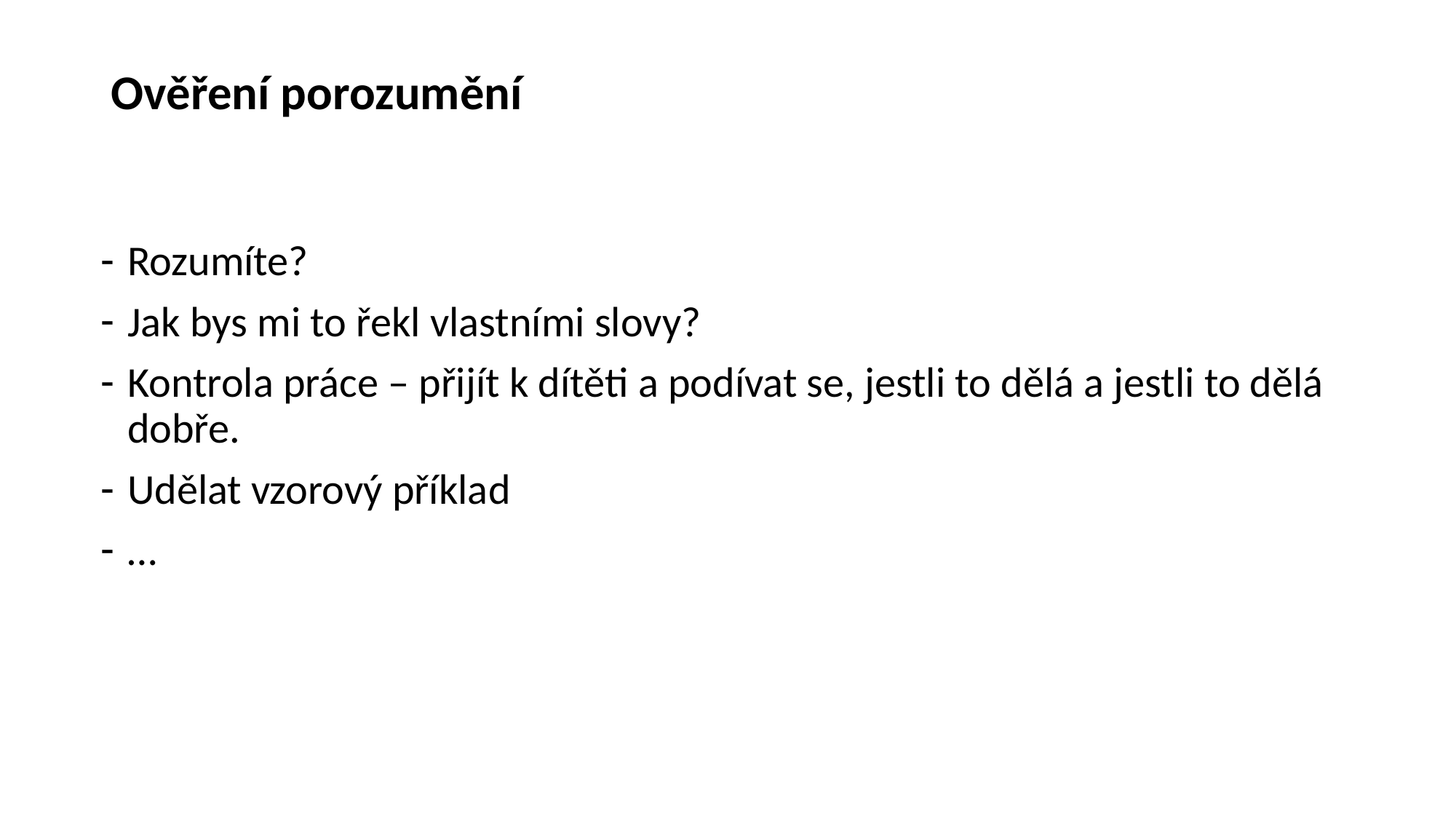

# Ověření porozumění

Rozumíte?
Jak bys mi to řekl vlastními slovy?
Kontrola práce – přijít k dítěti a podívat se, jestli to dělá a jestli to dělá dobře.
Udělat vzorový příklad
…